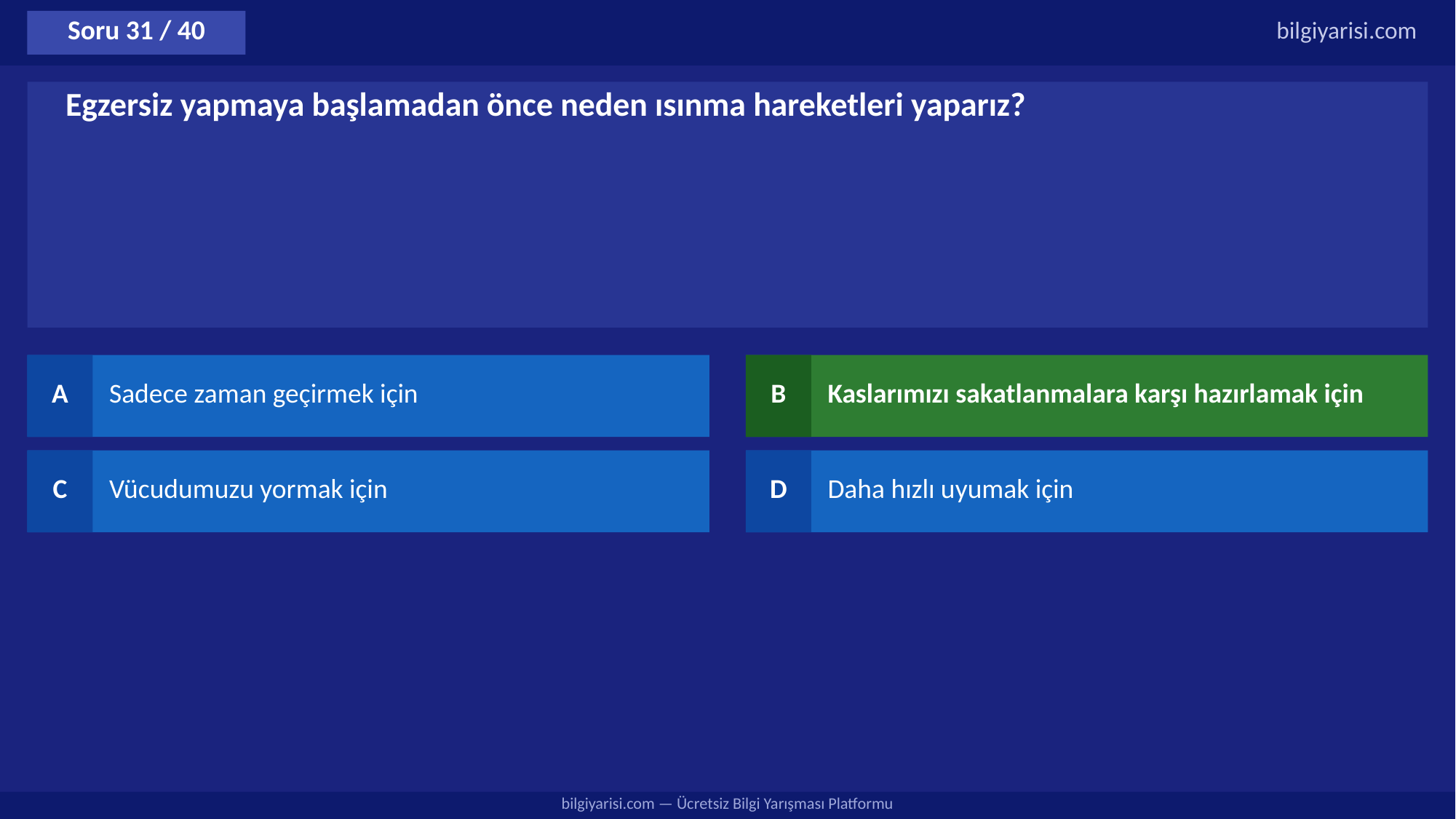

Soru 31 / 40
bilgiyarisi.com

Egzersiz yapmaya başlamadan önce neden ısınma hareketleri yaparız?

A
Sadece zaman geçirmek için

B
Kaslarımızı sakatlanmalara karşı hazırlamak için

C
Vücudumuzu yormak için

D
Daha hızlı uyumak için
bilgiyarisi.com — Ücretsiz Bilgi Yarışması Platformu